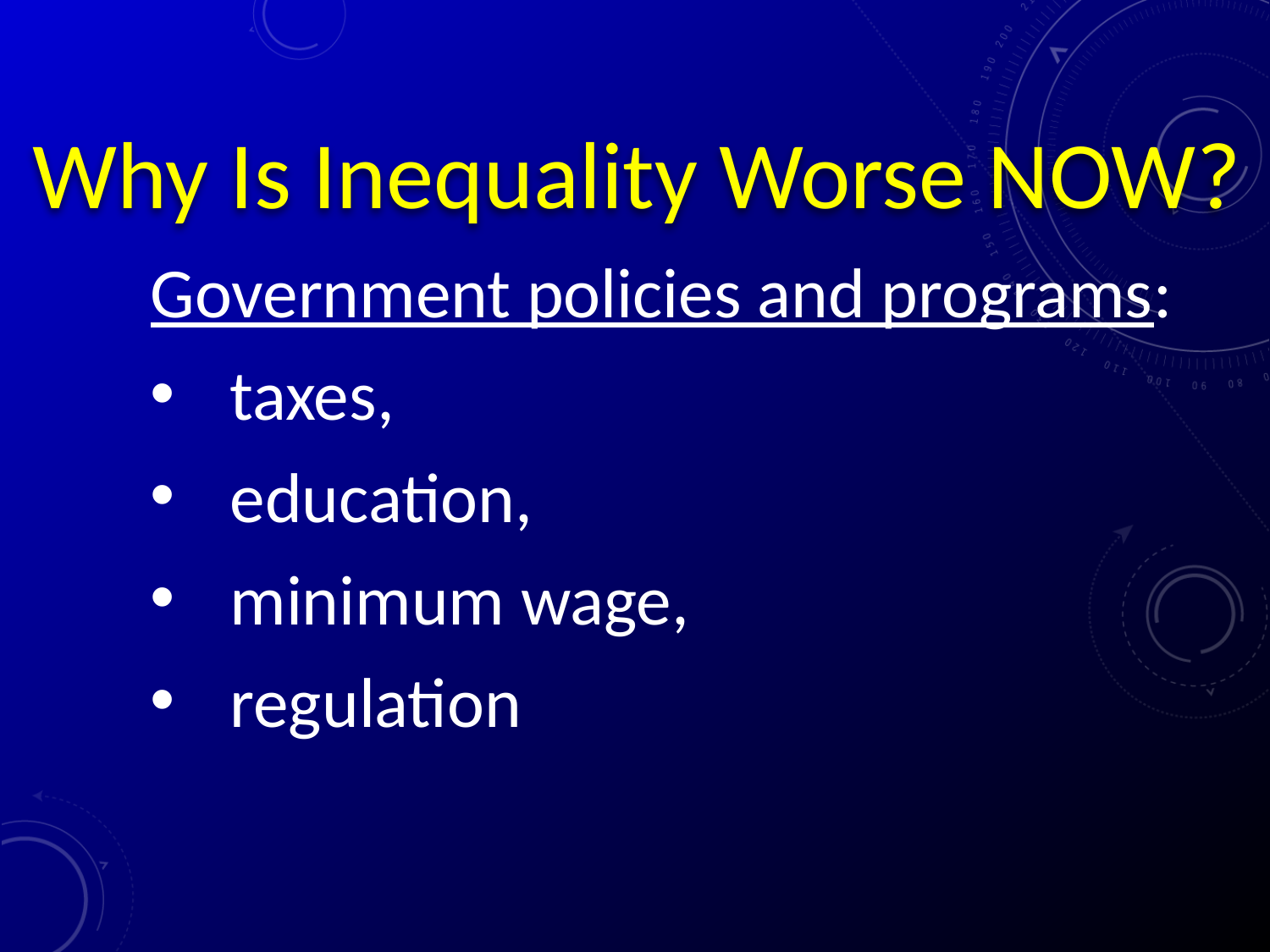

# Why Is Inequality Worse NOW?
Government policies and programs:
taxes,
education,
minimum wage,
regulation